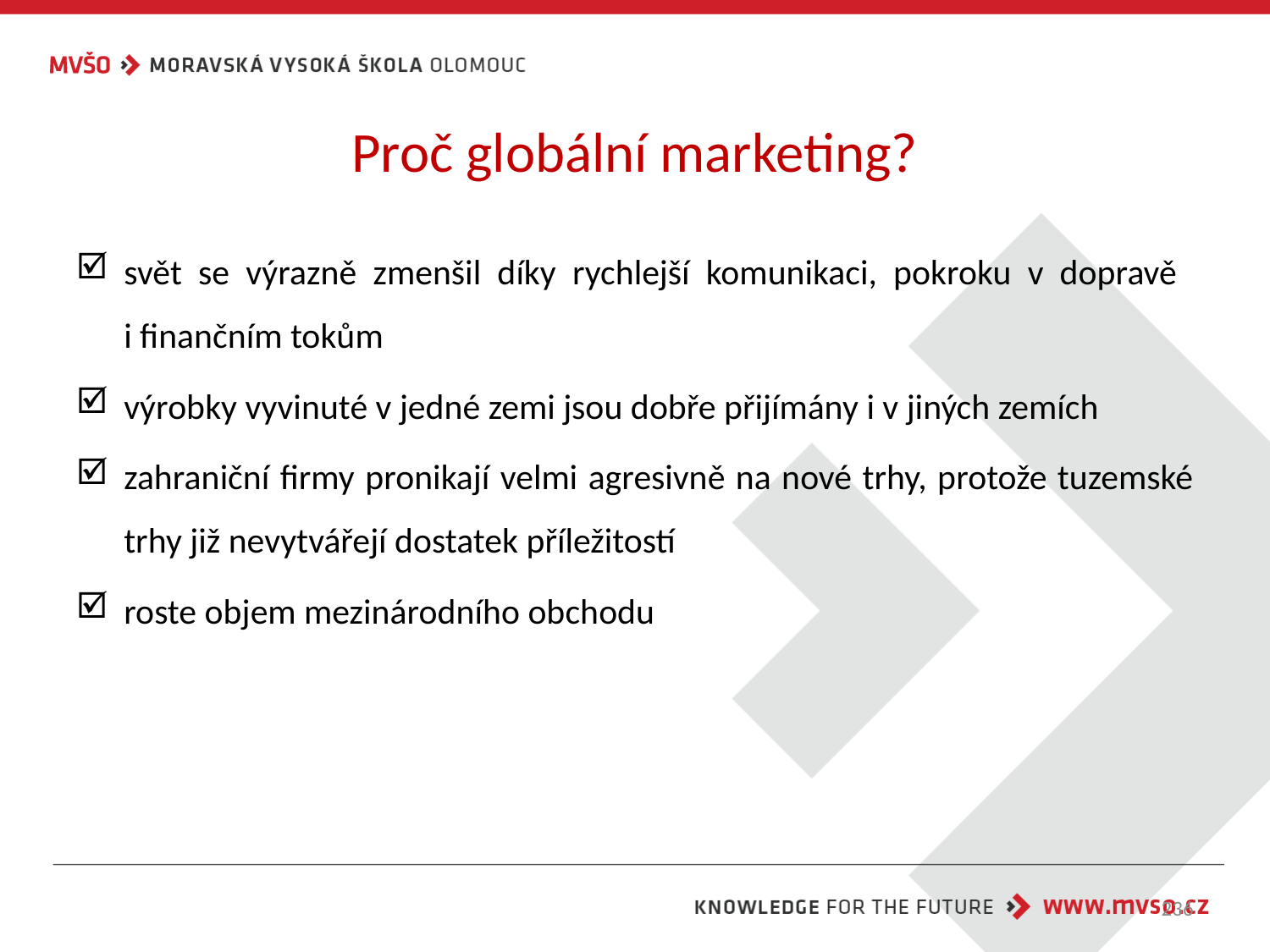

# Proč globální marketing?
svět se výrazně zmenšil díky rychlejší komunikaci, pokroku v dopravě
i finančním tokům
výrobky vyvinuté v jedné zemi jsou dobře přijímány i v jiných zemích
zahraniční firmy pronikají velmi agresivně na nové trhy, protože tuzemské trhy již nevytvářejí dostatek příležitostí
roste objem mezinárodního obchodu
236